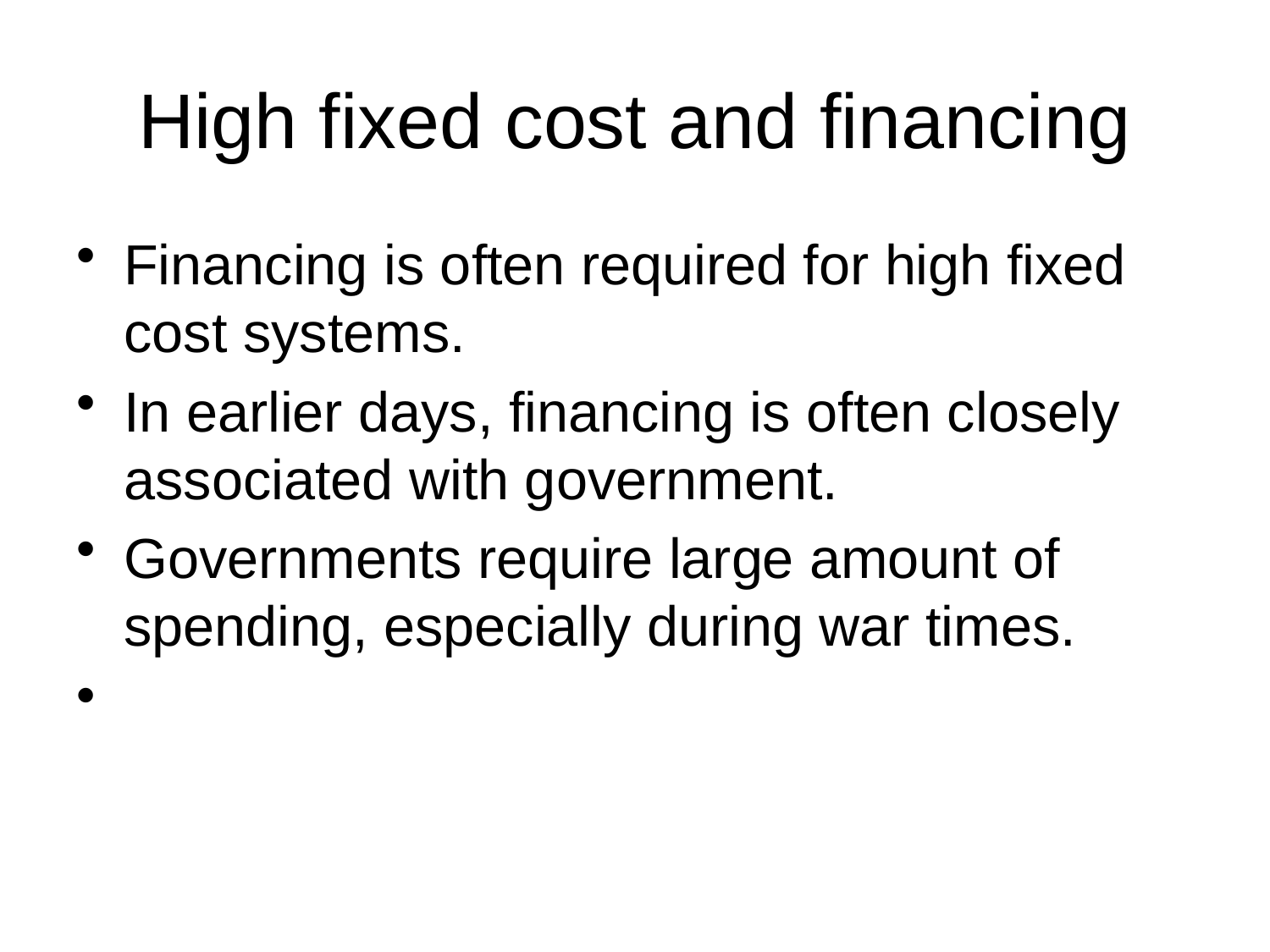

# High fixed cost and financing
Financing is often required for high fixed cost systems.
In earlier days, financing is often closely associated with government.
Governments require large amount of spending, especially during war times.